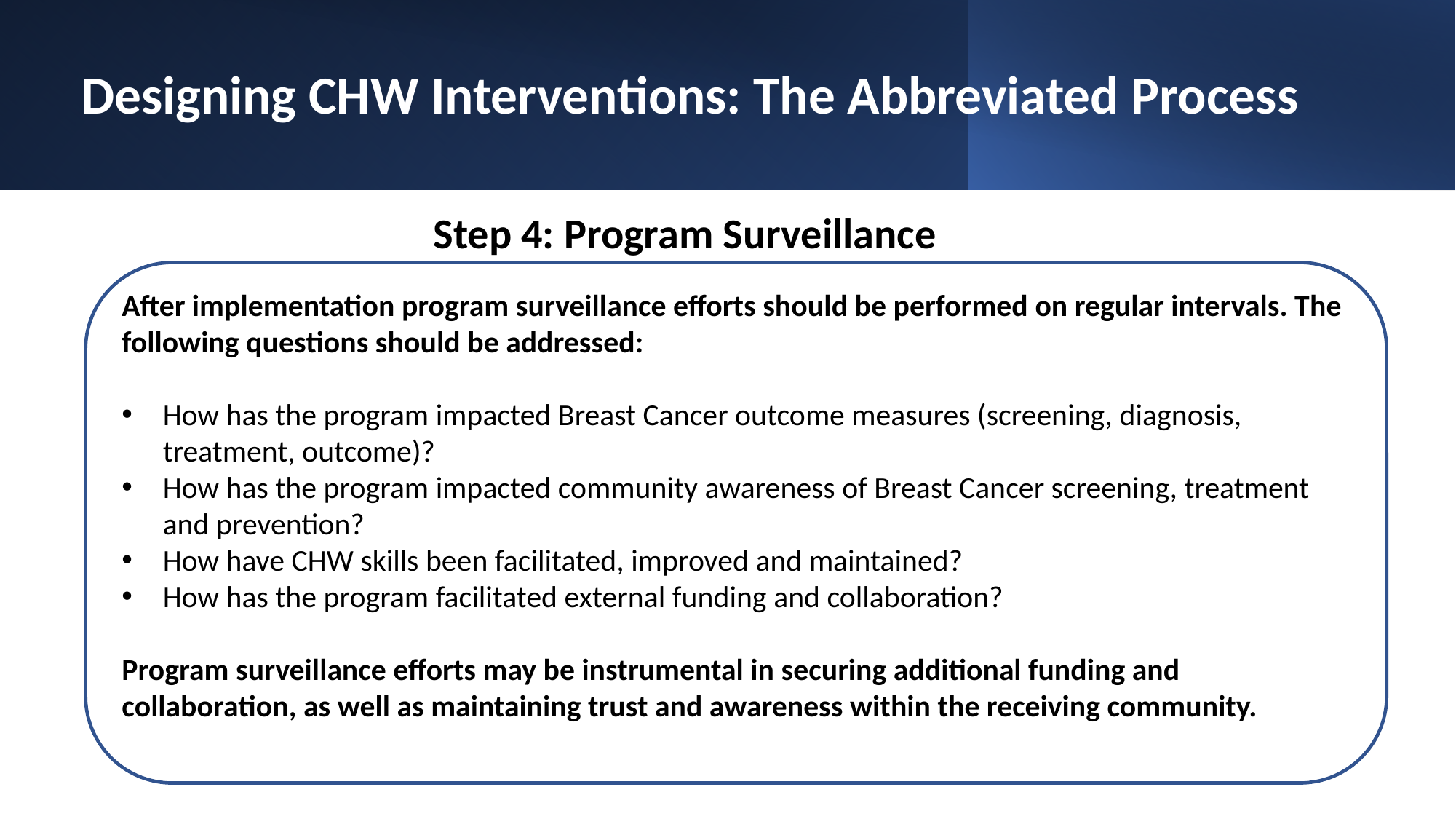

Designing CHW Interventions: The Abbreviated Process
Step 4: Program Surveillance
After implementation program surveillance efforts should be performed on regular intervals. The following questions should be addressed:

How has the program impacted Breast Cancer outcome measures (screening, diagnosis, treatment, outcome)?
How has the program impacted community awareness of Breast Cancer screening, treatment and prevention?
How have CHW skills been facilitated, improved and maintained?
How has the program facilitated external funding and collaboration?

Program surveillance efforts may be instrumental in securing additional funding and collaboration, as well as maintaining trust and awareness within the receiving community.